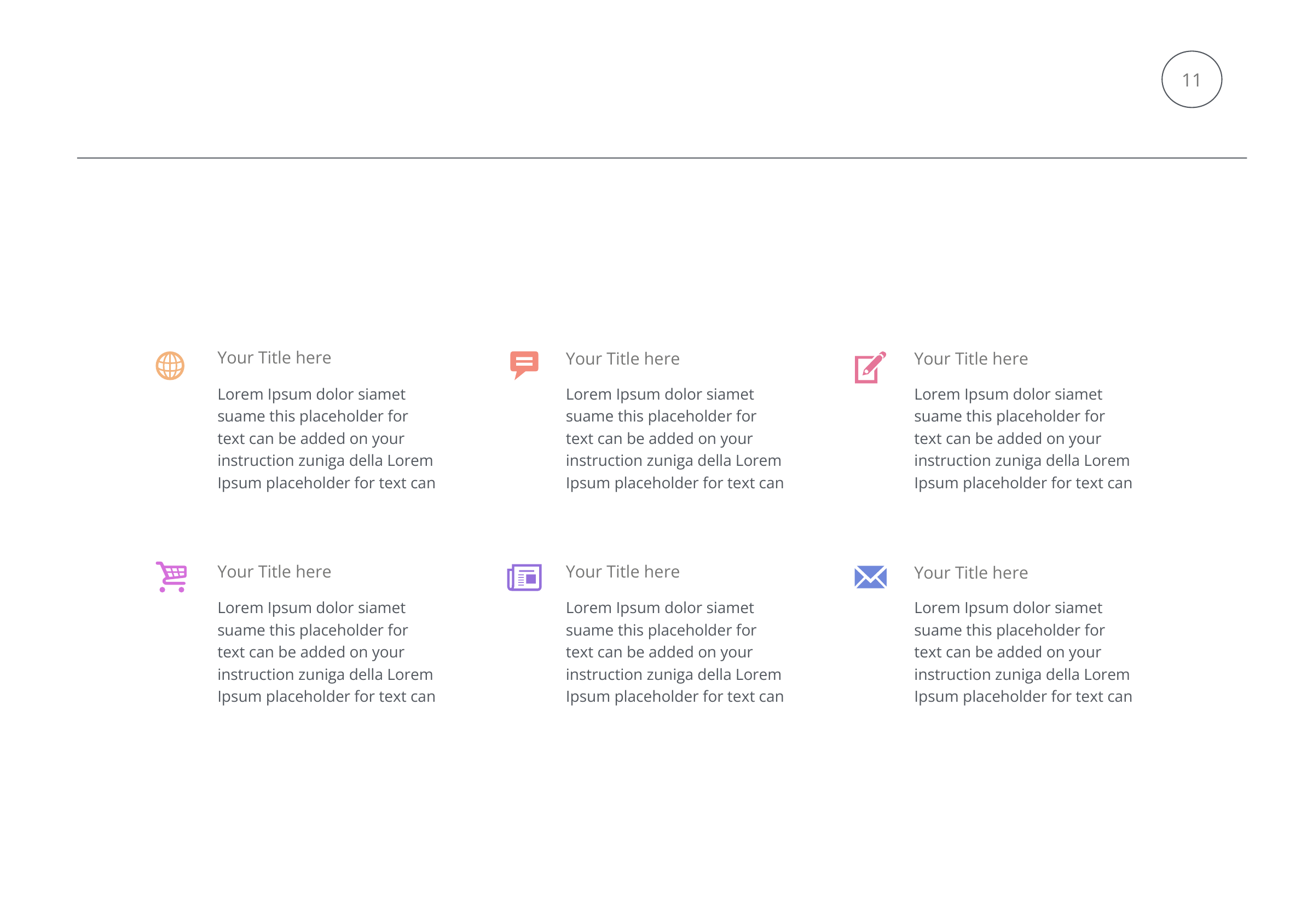

11

Your Title here
Your Title here
Your Title here

Lorem Ipsum dolor siamet suame this placeholder for text can be added on your instruction zuniga della Lorem Ipsum placeholder for text can
Lorem Ipsum dolor siamet suame this placeholder for text can be added on your instruction zuniga della Lorem Ipsum placeholder for text can
Lorem Ipsum dolor siamet suame this placeholder for text can be added on your instruction zuniga della Lorem Ipsum placeholder for text can
Your Title here
Your Title here
Your Title here

Lorem Ipsum dolor siamet suame this placeholder for text can be added on your instruction zuniga della Lorem Ipsum placeholder for text can
Lorem Ipsum dolor siamet suame this placeholder for text can be added on your instruction zuniga della Lorem Ipsum placeholder for text can
Lorem Ipsum dolor siamet suame this placeholder for text can be added on your instruction zuniga della Lorem Ipsum placeholder for text can